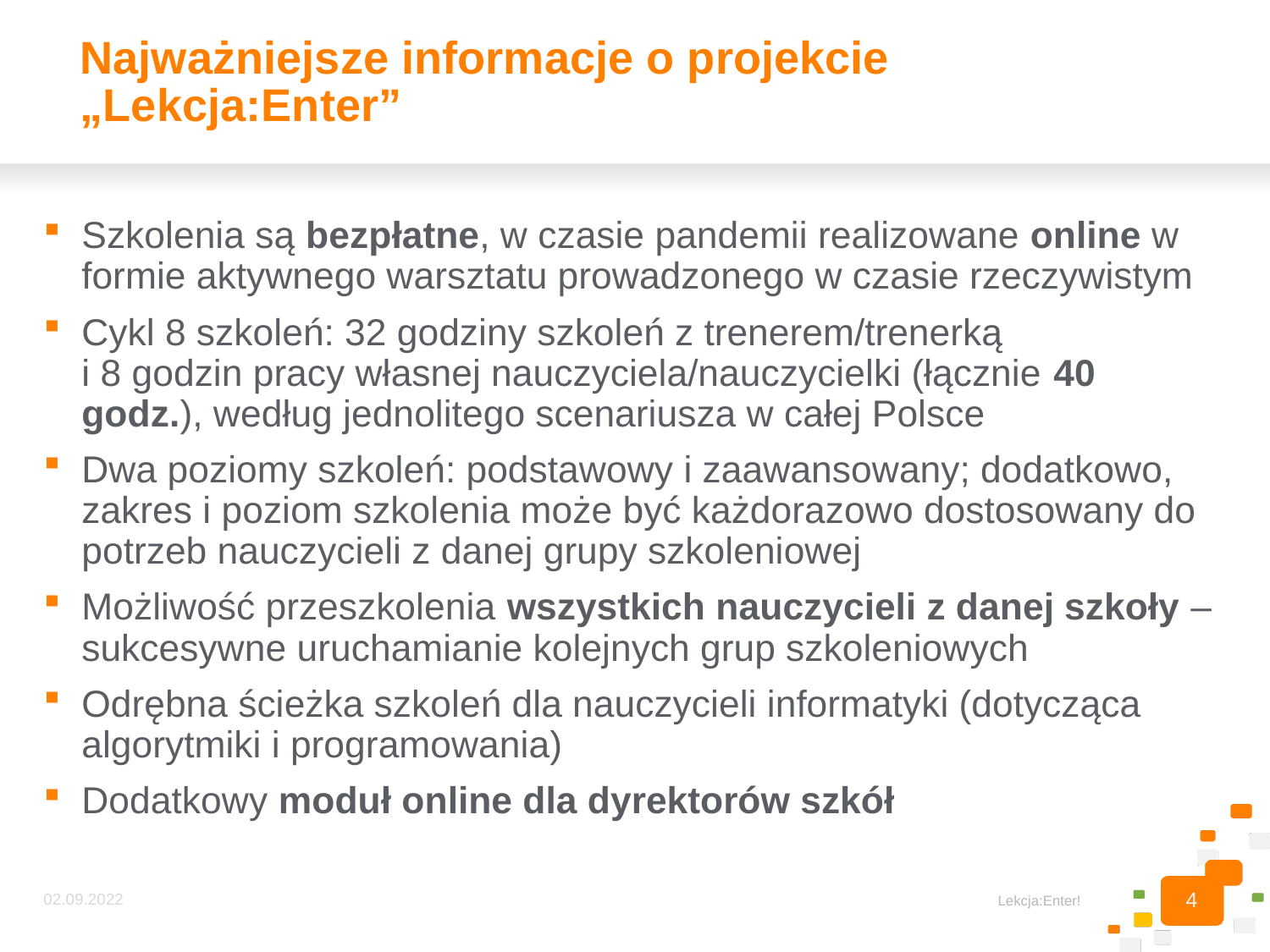

# Najważniejsze informacje o projekcie „Lekcja:Enter”
Szkolenia są bezpłatne, w czasie pandemii realizowane online w formie aktywnego warsztatu prowadzonego w czasie rzeczywistym
Cykl 8 szkoleń: 32 godziny szkoleń z trenerem/trenerką
i 8 godzin pracy własnej nauczyciela/nauczycielki (łącznie 40 godz.), według jednolitego scenariusza w całej Polsce
Dwa poziomy szkoleń: podstawowy i zaawansowany; dodatkowo, zakres i poziom szkolenia może być każdorazowo dostosowany do potrzeb nauczycieli z danej grupy szkoleniowej
Możliwość przeszkolenia wszystkich nauczycieli z danej szkoły – sukcesywne uruchamianie kolejnych grup szkoleniowych
Odrębna ścieżka szkoleń dla nauczycieli informatyki (dotycząca algorytmiki i programowania)
Dodatkowy moduł online dla dyrektorów szkół

4
02.09.2022
Lekcja:Enter!